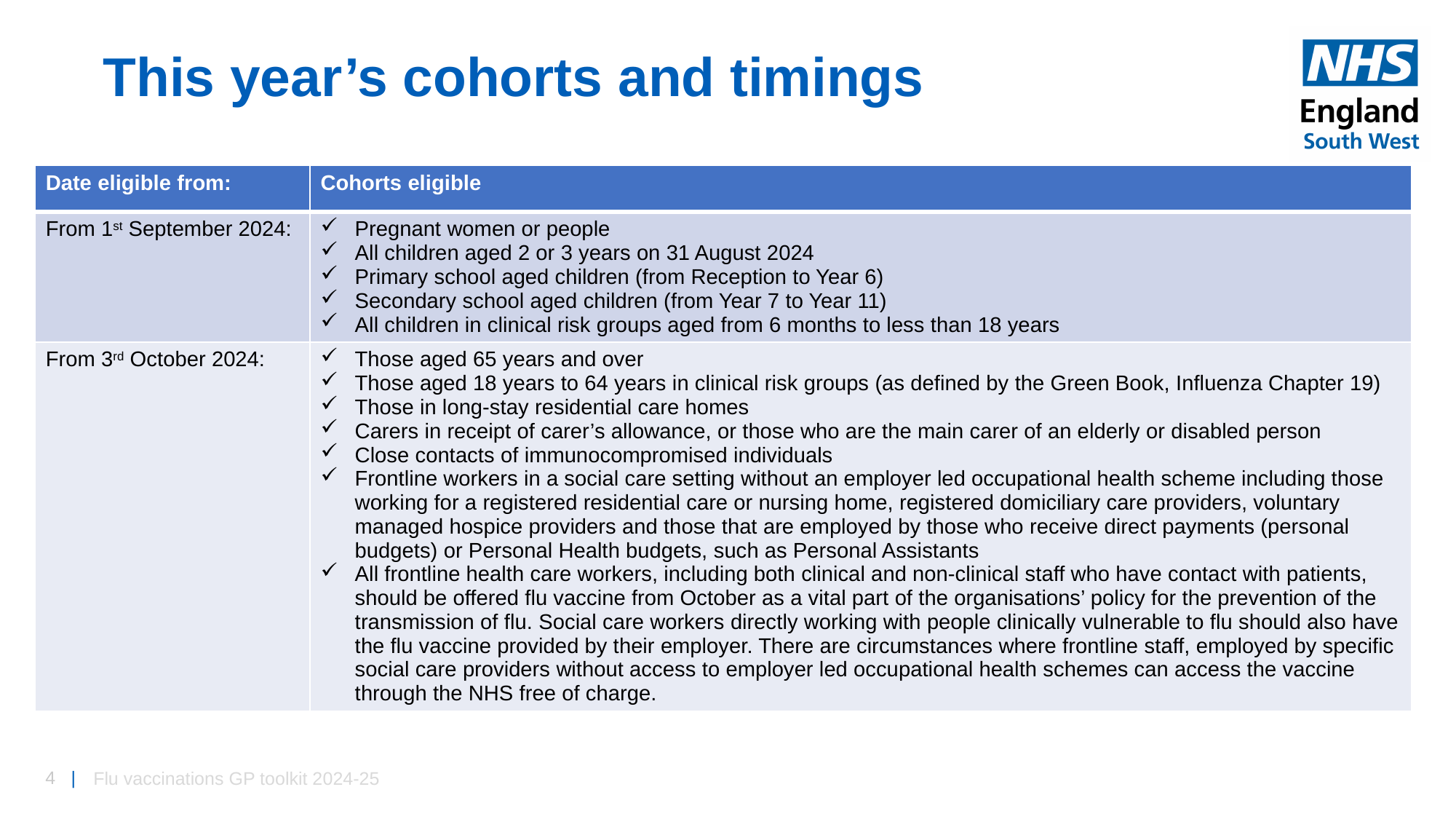

# This year’s cohorts and timings
| Date eligible from: | Cohorts eligible |
| --- | --- |
| From 1st September 2024: | Pregnant women or people All children aged 2 or 3 years on 31 August 2024 Primary school aged children (from Reception to Year 6) Secondary school aged children (from Year 7 to Year 11) All children in clinical risk groups aged from 6 months to less than 18 years |
| From 3rd October 2024: | Those aged 65 years and over Those aged 18 years to 64 years in clinical risk groups (as defined by the Green Book, Influenza Chapter 19) Those in long-stay residential care homes Carers in receipt of carer’s allowance, or those who are the main carer of an elderly or disabled person Close contacts of immunocompromised individuals Frontline workers in a social care setting without an employer led occupational health scheme including those working for a registered residential care or nursing home, registered domiciliary care providers, voluntary managed hospice providers and those that are employed by those who receive direct payments (personal budgets) or Personal Health budgets, such as Personal Assistants All frontline health care workers, including both clinical and non-clinical staff who have contact with patients, should be offered flu vaccine from October as a vital part of the organisations’ policy for the prevention of the transmission of flu. Social care workers directly working with people clinically vulnerable to flu should also have the flu vaccine provided by their employer. There are circumstances where frontline staff, employed by specific social care providers without access to employer led occupational health schemes can access the vaccine through the NHS free of charge. |
Flu vaccinations GP toolkit 2024-25